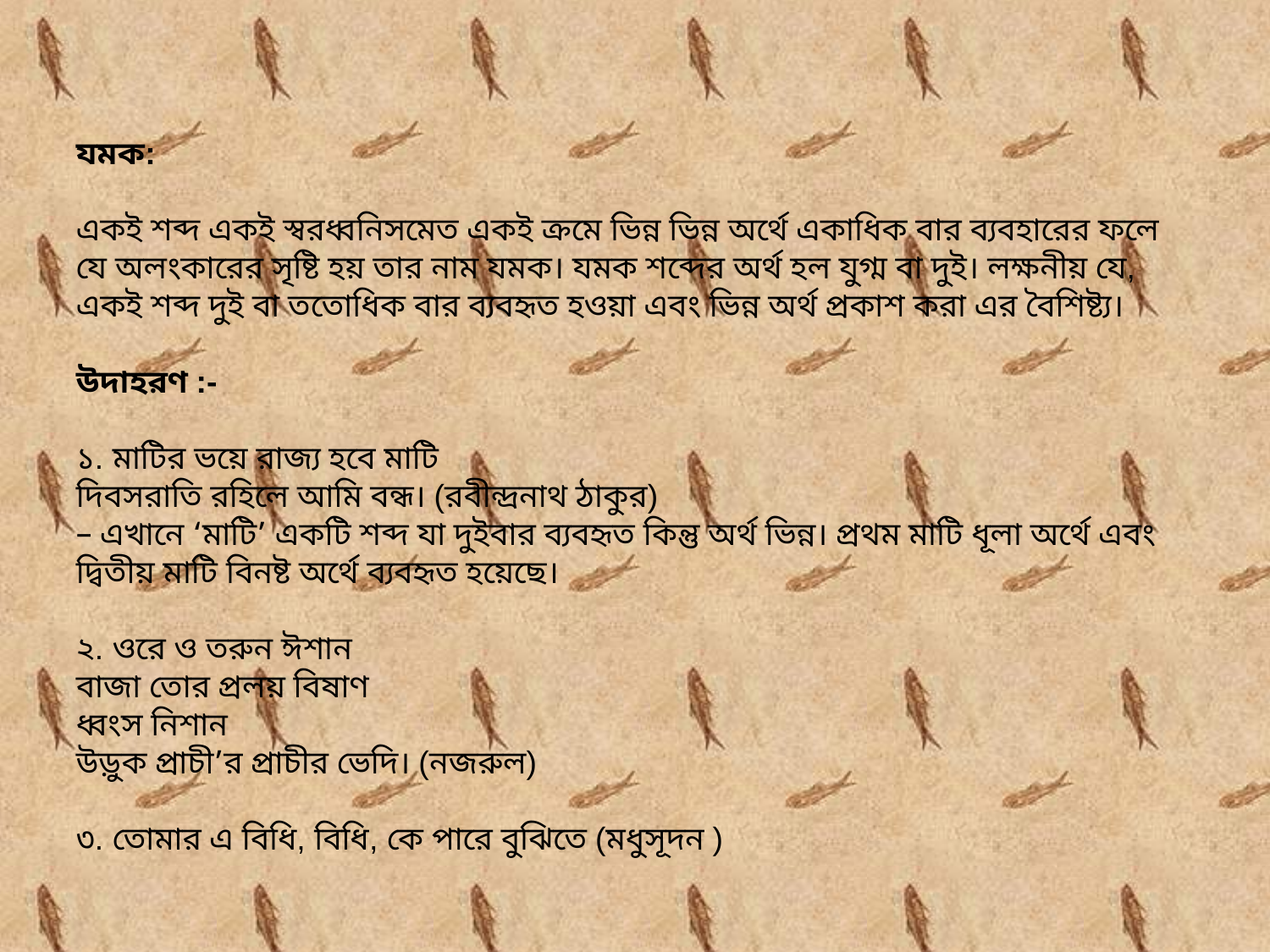

যমক:
একই শব্দ একই স্বরধ্বনিসমেত একই ক্রমে ভিন্ন ভিন্ন অর্থে একাধিক বার ব্যবহারের ফলে যে অলংকারের সৃষ্টি হয় তার নাম যমক। যমক শব্দের অর্থ হল যুগ্ম বা দুই। লক্ষনীয় যে, একই শব্দ দুই বা ততোধিক বার ব্যবহৃত হওয়া এবং ভিন্ন অর্থ প্রকাশ করা এর বৈশিষ্ট্য।
উদাহরণ :-
১. মাটির ভয়ে রাজ্য হবে মাটি
দিবসরাতি রহিলে আমি বন্ধ। (রবীন্দ্রনাথ ঠাকুর)
– এখানে ‘মাটি’ একটি শব্দ যা দুইবার ব্যবহৃত কিন্তু অর্থ ভিন্ন। প্রথম মাটি ধূলা অর্থে এবং দ্বিতীয় মাটি বিনষ্ট অর্থে ব্যবহৃত হয়েছে।
২. ওরে ও তরুন ঈশান
বাজা তোর প্রলয় বিষাণ
ধ্বংস নিশান
উড়ুক প্রাচী’র প্রাচীর ভেদি। (নজরুল)
৩. তোমার এ বিধি, বিধি, কে পারে বুঝিতে (মধুসূদন )